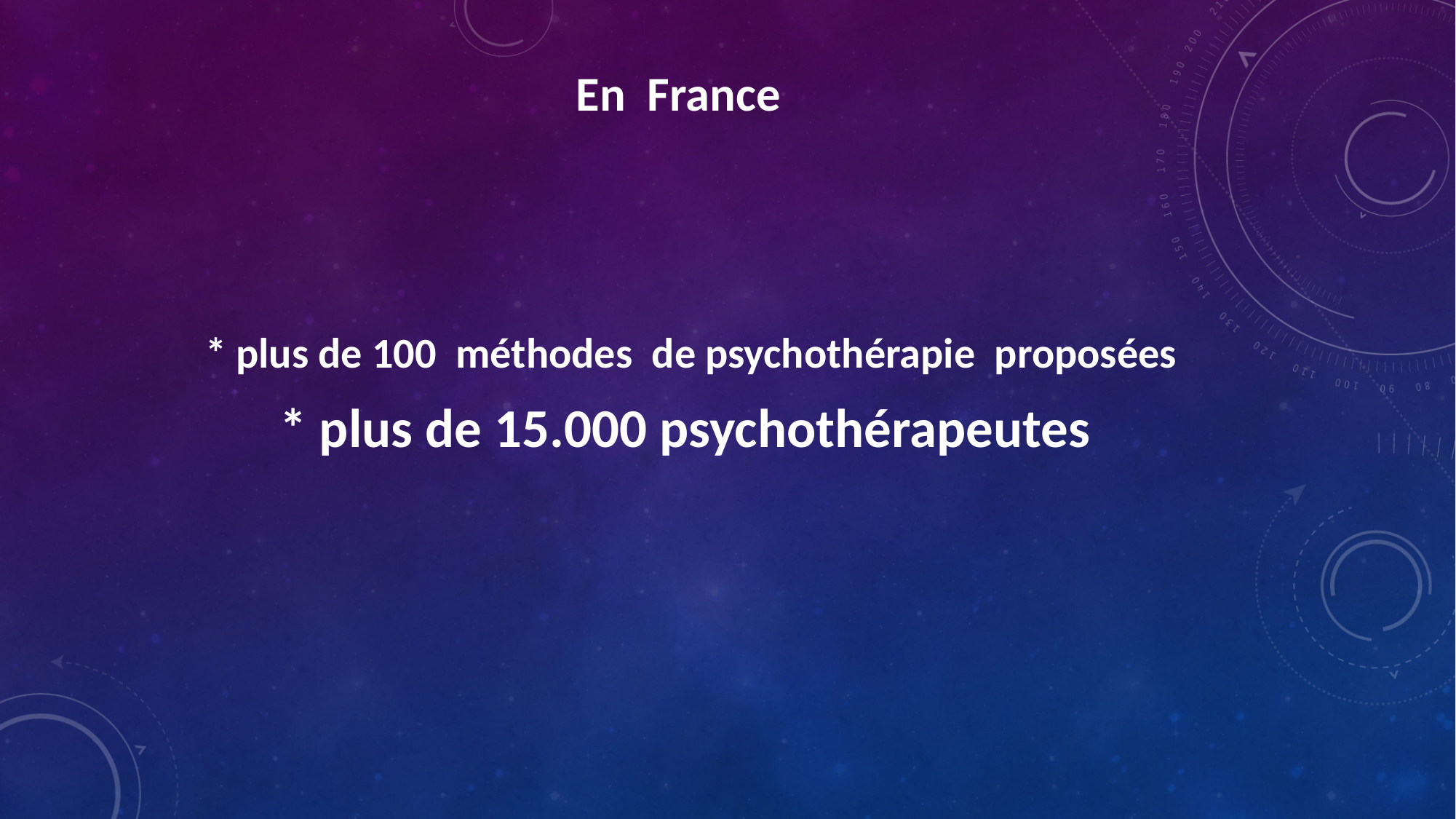

En  France
* plus de 100  méthodes  de psychothérapie  proposées
* plus de 15.000 psychothérapeutes